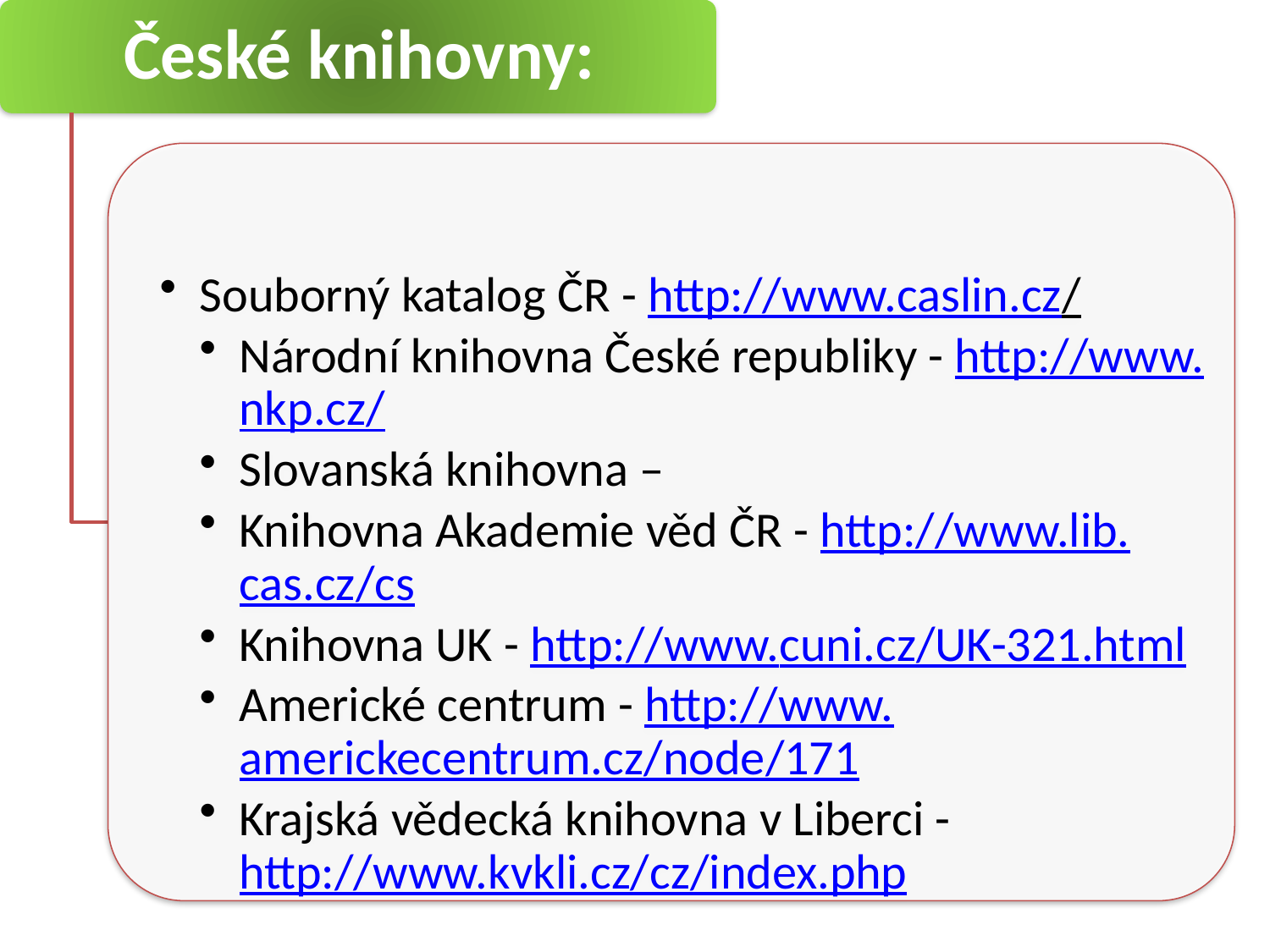

České knihovny:

Souborný katalog ČR - http://www.caslin.cz/
Národní knihovna České republiky - http://www.nkp.cz/
Slovanská knihovna –
Knihovna Akademie věd ČR - http://www.lib.cas.cz/cs
Knihovna UK - http://www.cuni.cz/UK-321.html
Americké centrum - http://www.americkecentrum.cz/node/171
Krajská vědecká knihovna v Liberci - http://www.kvkli.cz/cz/index.php